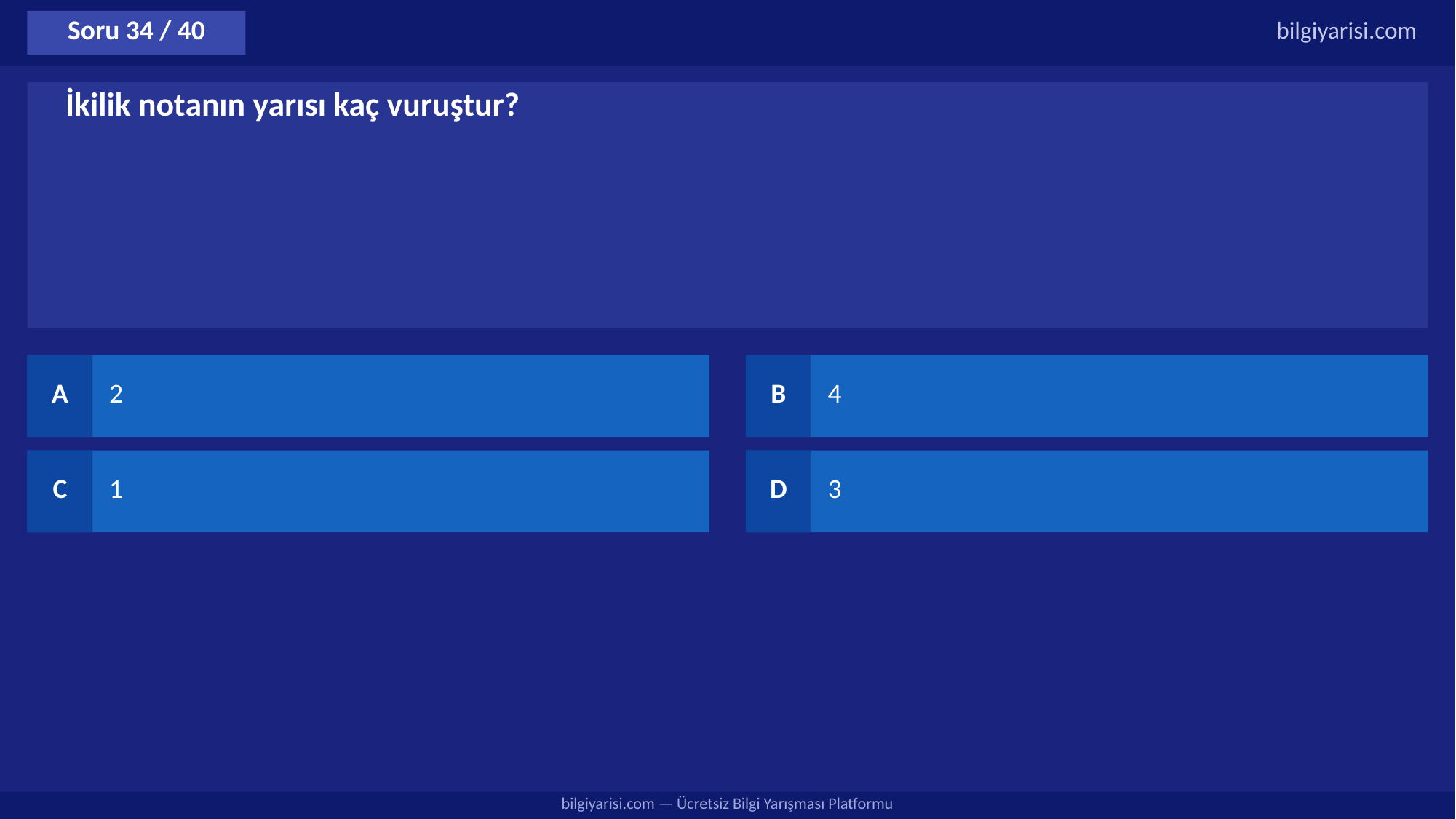

Soru 34 / 40
bilgiyarisi.com

İkilik notanın yarısı kaç vuruştur?

A
2

B
4

C
1

D
3
bilgiyarisi.com — Ücretsiz Bilgi Yarışması Platformu